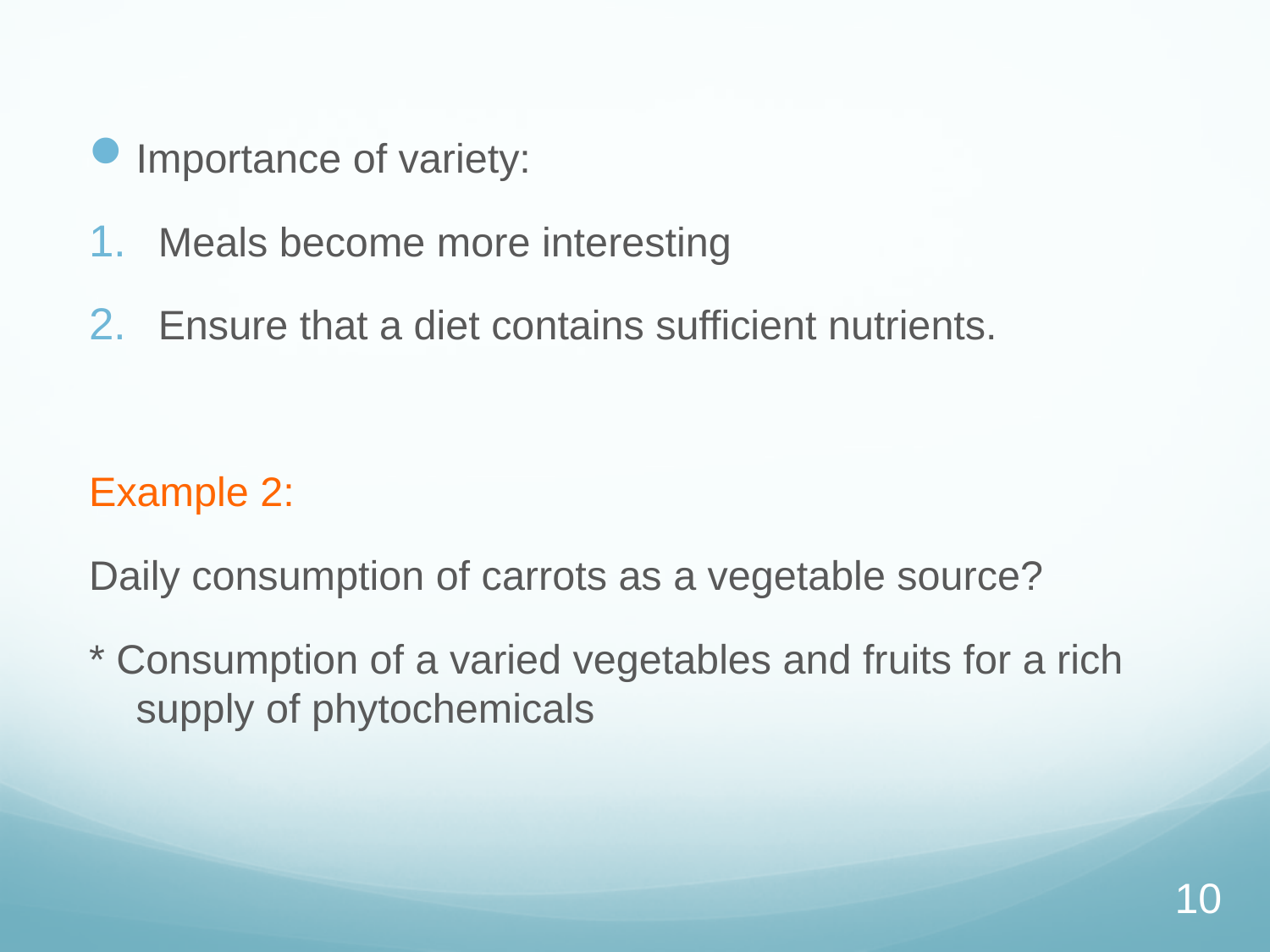

Importance of variety:
Meals become more interesting
Ensure that a diet contains sufficient nutrients.

Example 2:
Daily consumption of carrots as a vegetable source?
* Consumption of a varied vegetables and fruits for a rich supply of phytochemicals

10